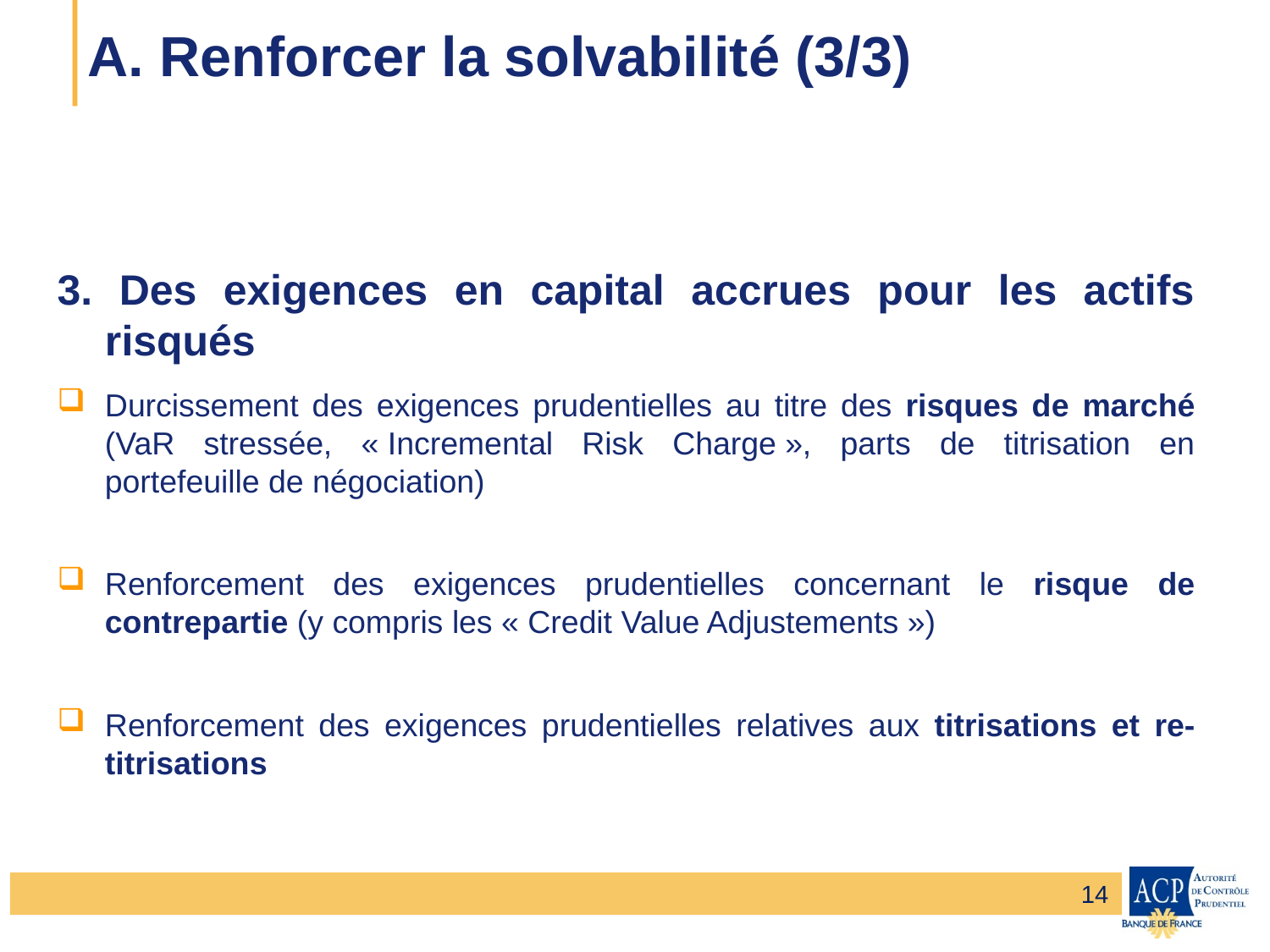

A. Renforcer la solvabilité (3/3)
3. Des exigences en capital accrues pour les actifs risqués
Durcissement des exigences prudentielles au titre des risques de marché (VaR stressée, « Incremental Risk Charge », parts de titrisation en portefeuille de négociation)

Renforcement des exigences prudentielles concernant le risque de contrepartie (y compris les « Credit Value Adjustements »)

Renforcement des exigences prudentielles relatives aux titrisations et re-titrisations
14